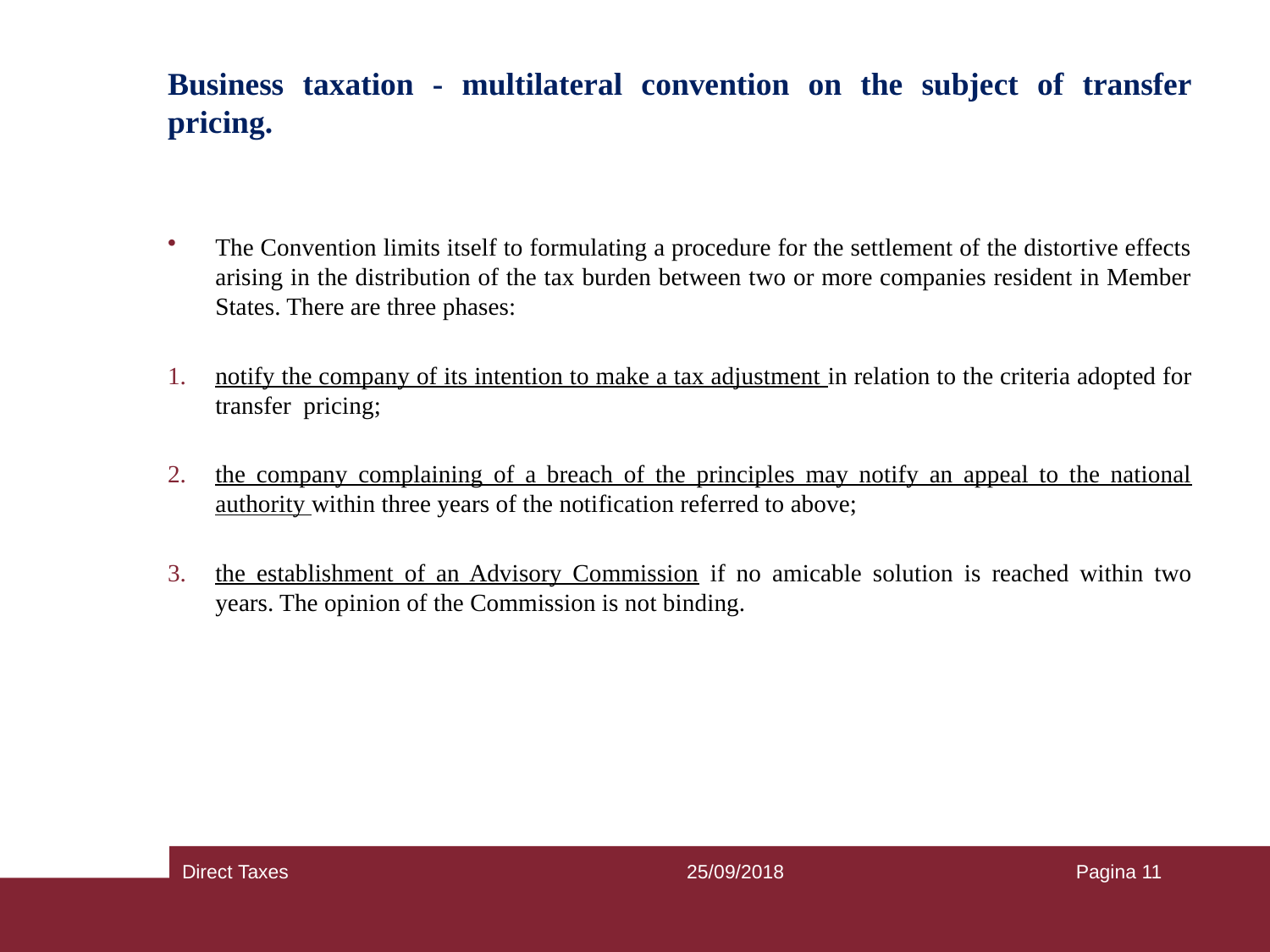

# Business taxation - multilateral convention on the subject of transfer pricing.

The Convention limits itself to formulating a procedure for the settlement of the distortive effects arising in the distribution of the tax burden between two or more companies resident in Member States. There are three phases:

notify the company of its intention to make a tax adjustment in relation to the criteria adopted for transfer  pricing;

the company complaining of a breach of the principles may notify an appeal to the national authority within three years of the notification referred to above;

the establishment of an Advisory Commission if no amicable solution is reached within two years. The opinion of the Commission is not binding.

Direct Taxes
25/09/2018
Pagina 11